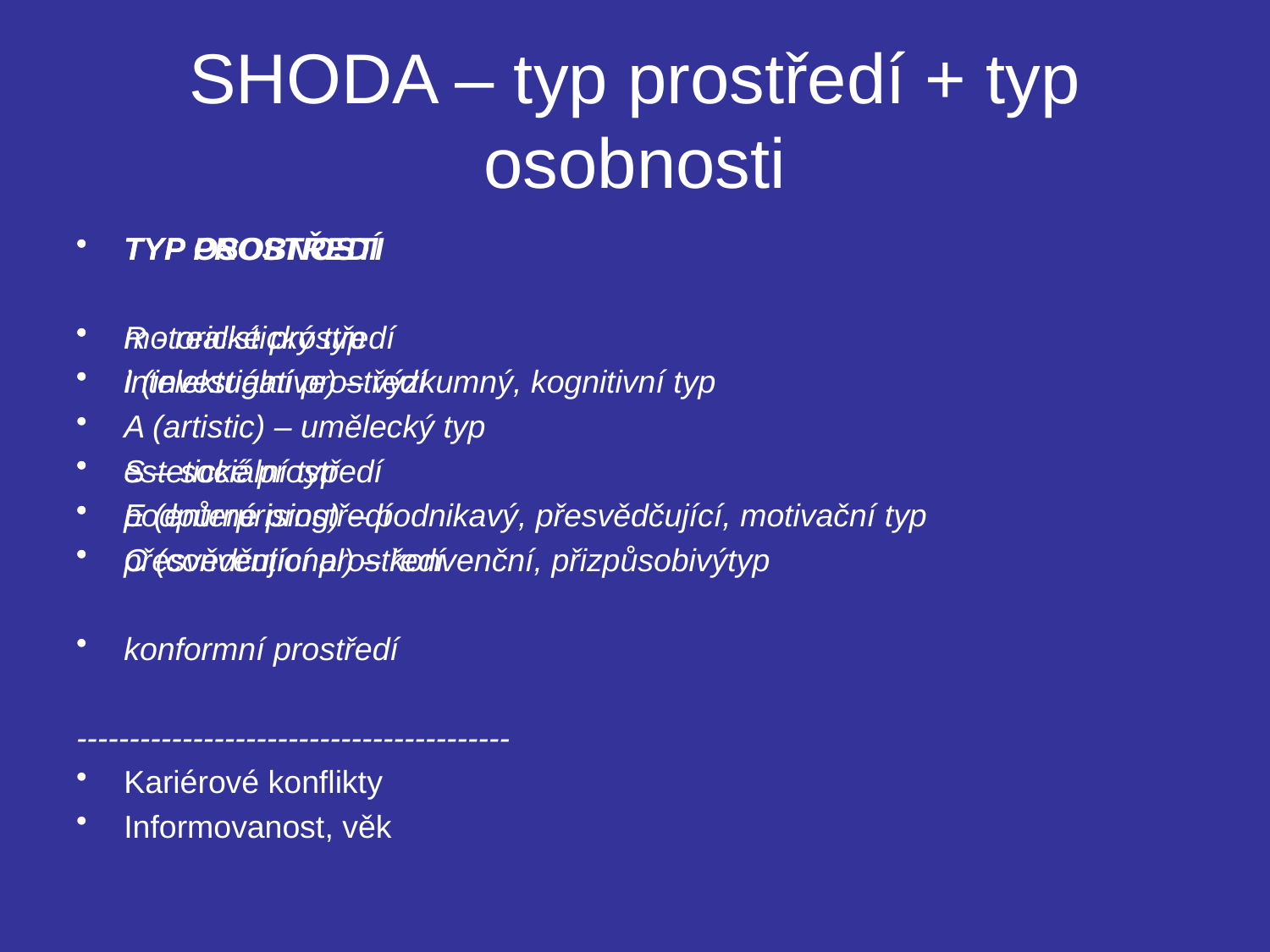

# SHODA – typ prostředí + typ osobnosti
TYP PROSTŘEDÍ

motorické prostředí
intelektuální prostředí

estetické prostředí
podpůrné prostředí
přesvědčující prostředí

konformní prostředí

-----------------------------------------
Kariérové konflikty
Informovanost, věk
TYP OSOBNOSTI

R - realistický typ
I (investigative) – výzkumný, kognitivní typ
A (artistic) – umělecký typ
S – sociální typ
E (enterprising) – podnikavý, přesvědčující, motivační typ
C (conventional) – konvenční, přizpůsobivýtyp